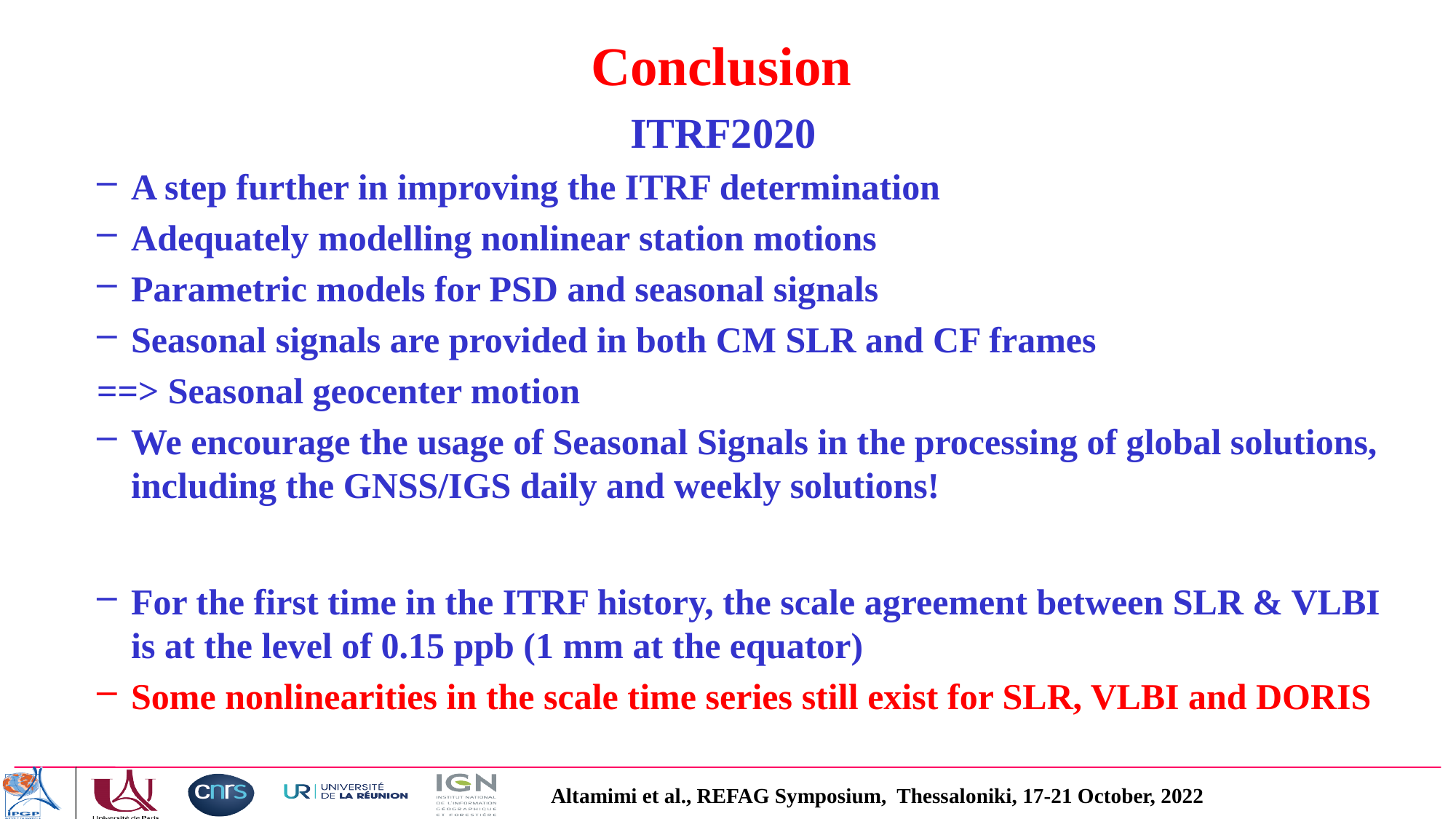

# Conclusion
ITRF2020
A step further in improving the ITRF determination
Adequately modelling nonlinear station motions
Parametric models for PSD and seasonal signals
Seasonal signals are provided in both CM SLR and CF frames
==> Seasonal geocenter motion
We encourage the usage of Seasonal Signals in the processing of global solutions, including the GNSS/IGS daily and weekly solutions!

For the first time in the ITRF history, the scale agreement between SLR & VLBI is at the level of 0.15 ppb (1 mm at the equator)
Some nonlinearities in the scale time series still exist for SLR, VLBI and DORIS